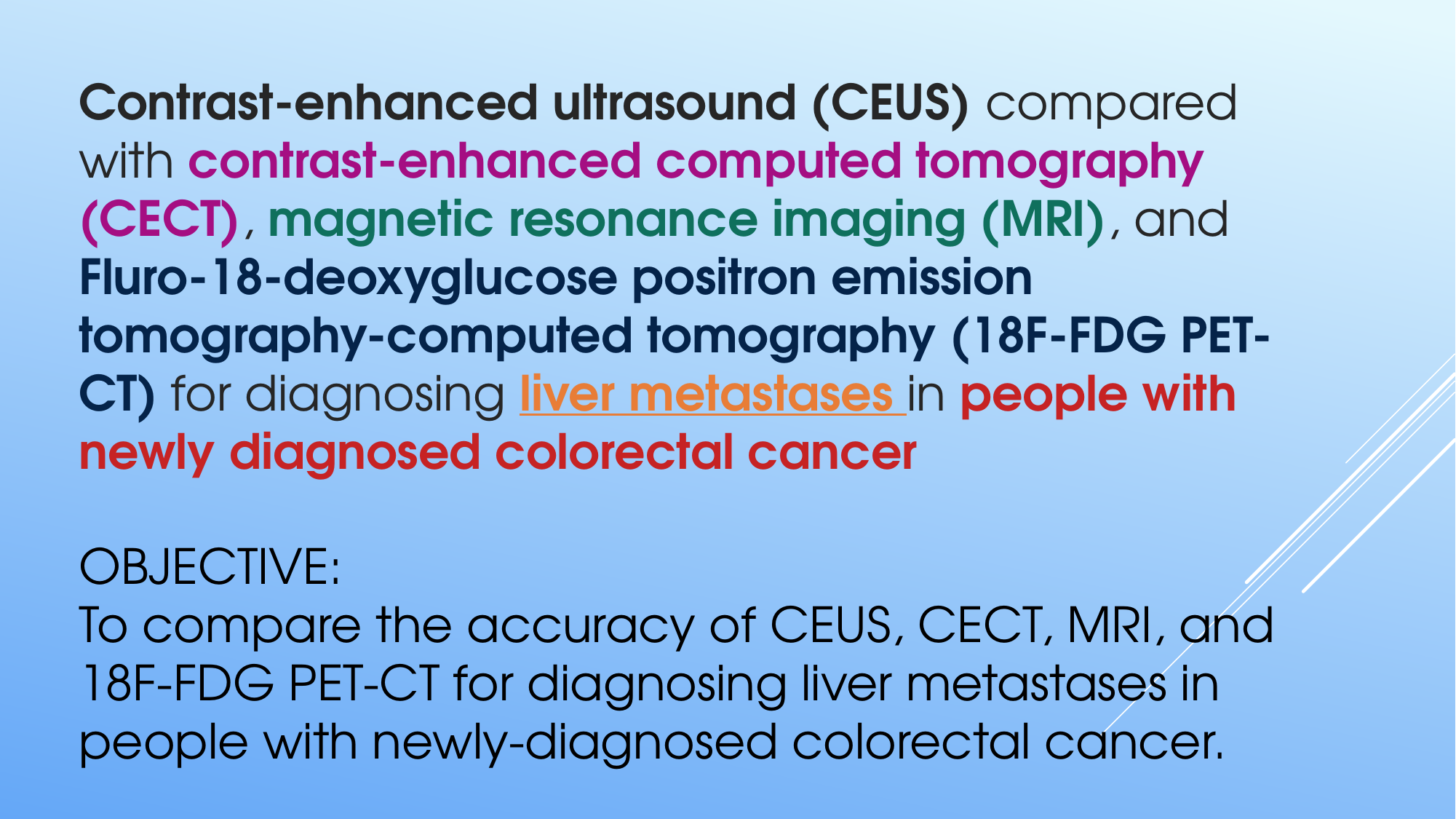

Contrast-enhanced ultrasound (CEUS) compared with contrast-enhanced computed tomography (CECT), magnetic resonance imaging (MRI), and Fluro-18-deoxyglucose positron emission tomography-computed tomography (18F-FDG PET-CT) for diagnosing liver metastases in people with newly diagnosed colorectal cancer
OBJECTIVE:
To compare the accuracy of CEUS, CECT, MRI, and 18F-FDG PET-CT for diagnosing liver metastases in people with newly-diagnosed colorectal cancer.